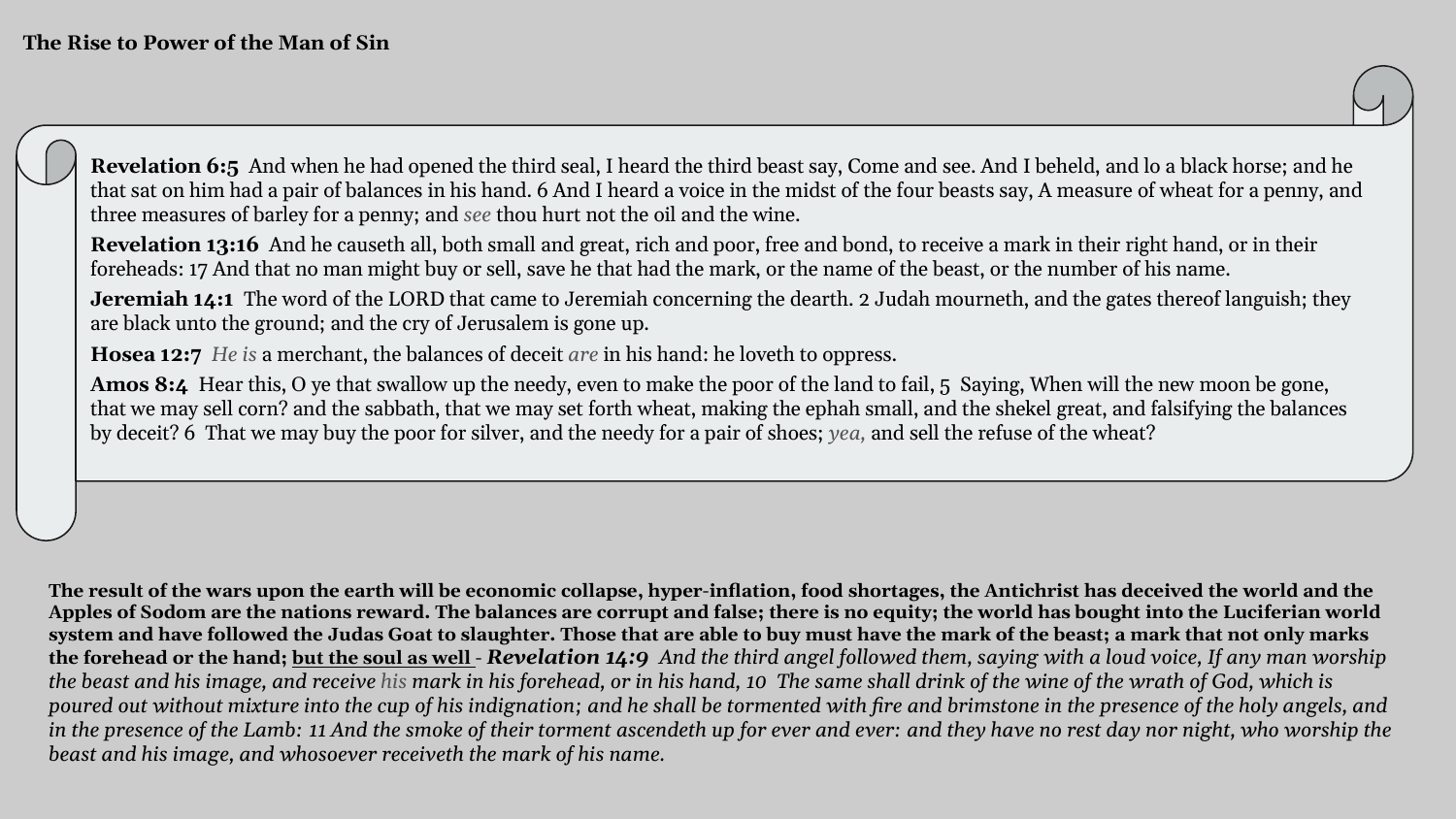

The Rise to Power of the Man of Sin

Revelation 6:5  And when he had opened the third seal, I heard the third beast say, Come and see. And I beheld, and lo a black horse; and he that sat on him had a pair of balances in his hand. 6 And I heard a voice in the midst of the four beasts say, A measure of wheat for a penny, and three measures of barley for a penny; and see thou hurt not the oil and the wine.
Revelation 13:16  And he causeth all, both small and great, rich and poor, free and bond, to receive a mark in their right hand, or in their foreheads: 17 And that no man might buy or sell, save he that had the mark, or the name of the beast, or the number of his name.
Jeremiah 14:1  The word of the LORD that came to Jeremiah concerning the dearth. 2 Judah mourneth, and the gates thereof languish; they are black unto the ground; and the cry of Jerusalem is gone up.
Hosea 12:7  He is a merchant, the balances of deceit are in his hand: he loveth to oppress.
Amos 8:4  Hear this, O ye that swallow up the needy, even to make the poor of the land to fail, 5  Saying, When will the new moon be gone, that we may sell corn? and the sabbath, that we may set forth wheat, making the ephah small, and the shekel great, and falsifying the balances by deceit? 6  That we may buy the poor for silver, and the needy for a pair of shoes; yea, and sell the refuse of the wheat?

The result of the wars upon the earth will be economic collapse, hyper-inflation, food shortages, the Antichrist has deceived the world and the Apples of Sodom are the nations reward. The balances are corrupt and false; there is no equity; the world has bought into the Luciferian world system and have followed the Judas Goat to slaughter. Those that are able to buy must have the mark of the beast; a mark that not only marks the forehead or the hand; but the soul as well - Revelation 14:9  And the third angel followed them, saying with a loud voice, If any man worship the beast and his image, and receive his mark in his forehead, or in his hand, 10  The same shall drink of the wine of the wrath of God, which is poured out without mixture into the cup of his indignation; and he shall be tormented with fire and brimstone in the presence of the holy angels, and in the presence of the Lamb: 11 And the smoke of their torment ascendeth up for ever and ever: and they have no rest day nor night, who worship the beast and his image, and whosoever receiveth the mark of his name.